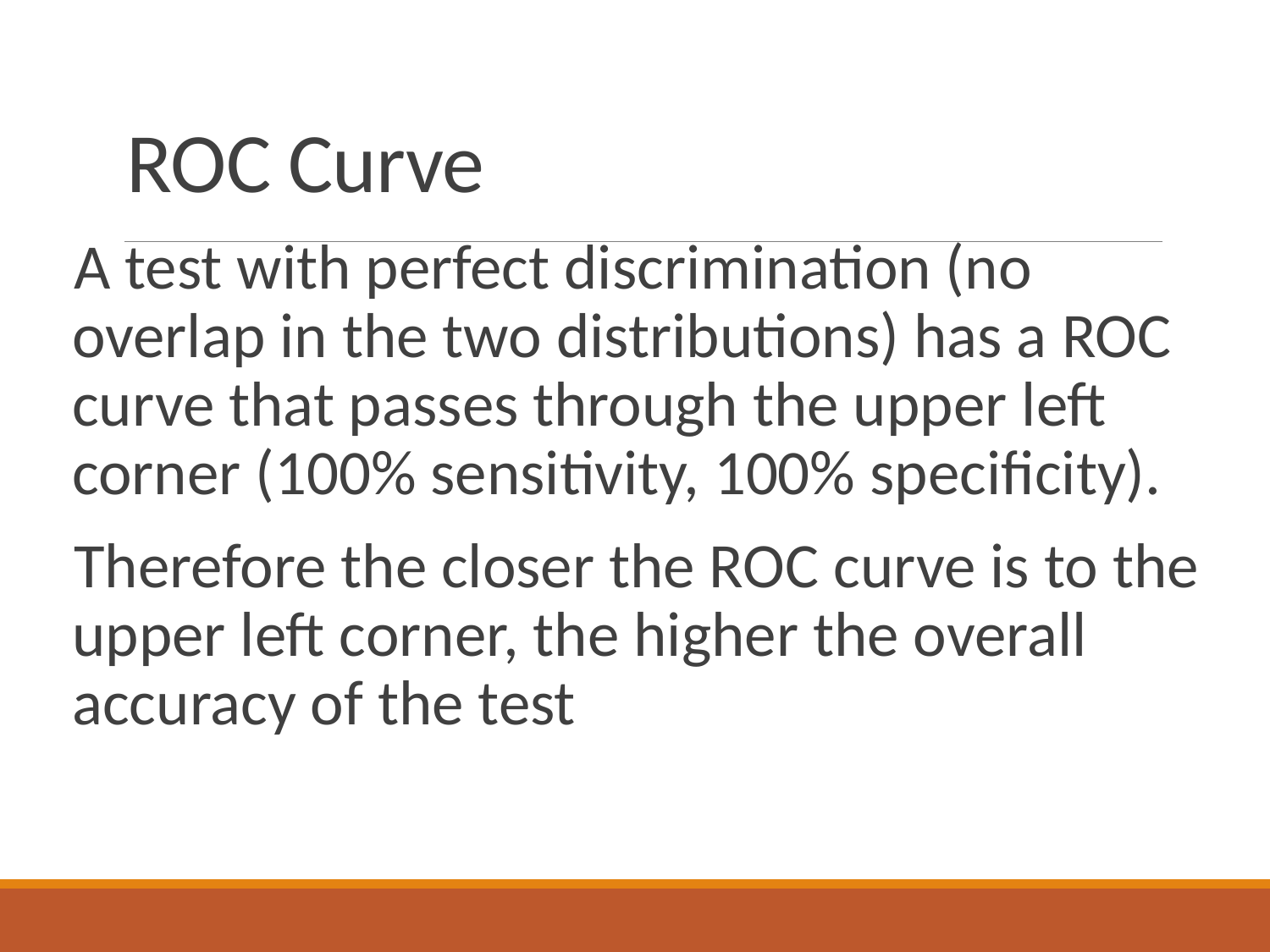

# ROC Curve
A test with perfect discrimination (no overlap in the two distributions) has a ROC curve that passes through the upper left corner (100% sensitivity, 100% specificity).
Therefore the closer the ROC curve is to the upper left corner, the higher the overall accuracy of the test